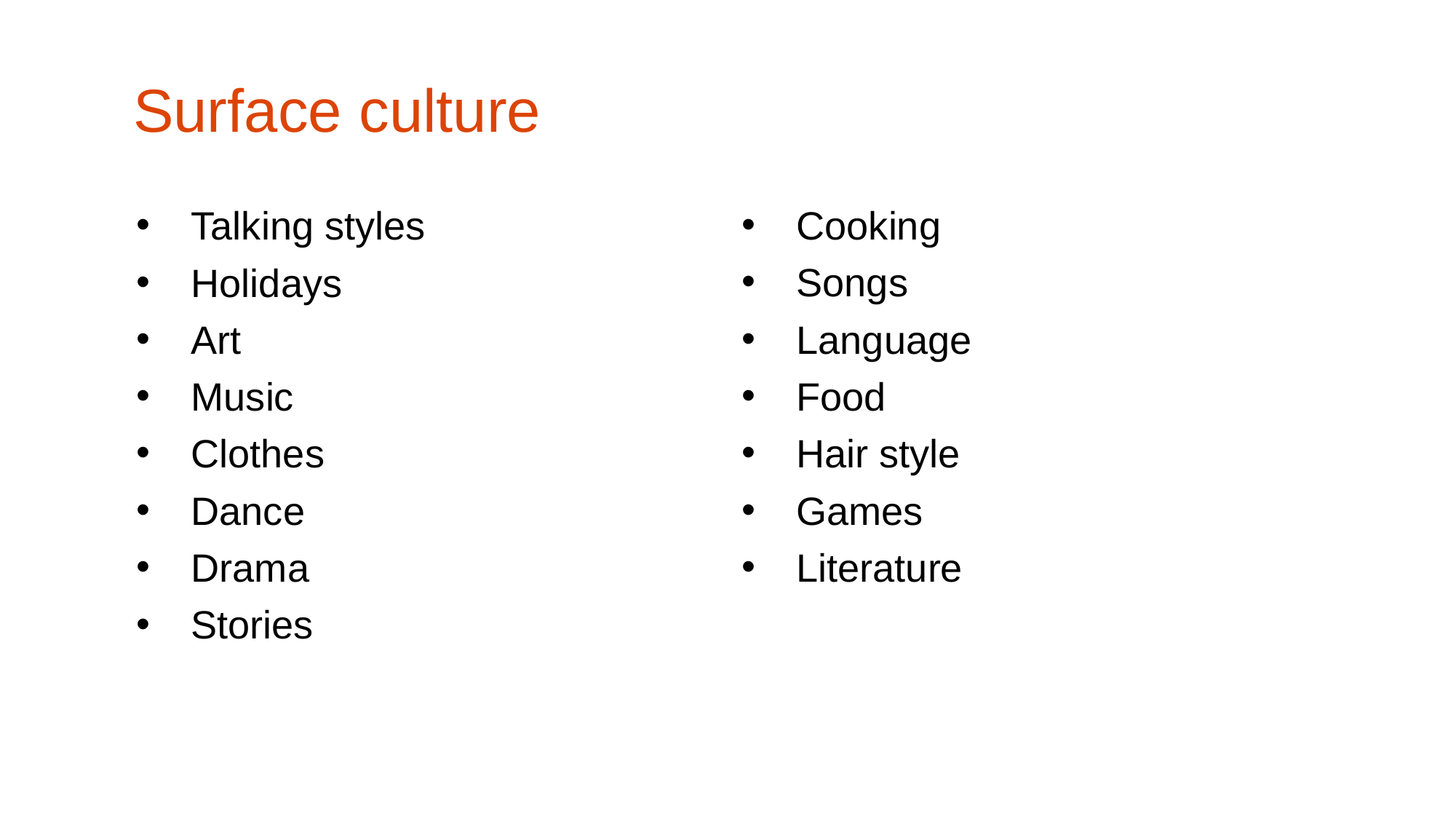

Surface culture
Talking styles
Holidays
Art
Music
Clothes
Dance
Drama
Stories
Cooking
Songs
Language
Food
Hair style
Games
Literature